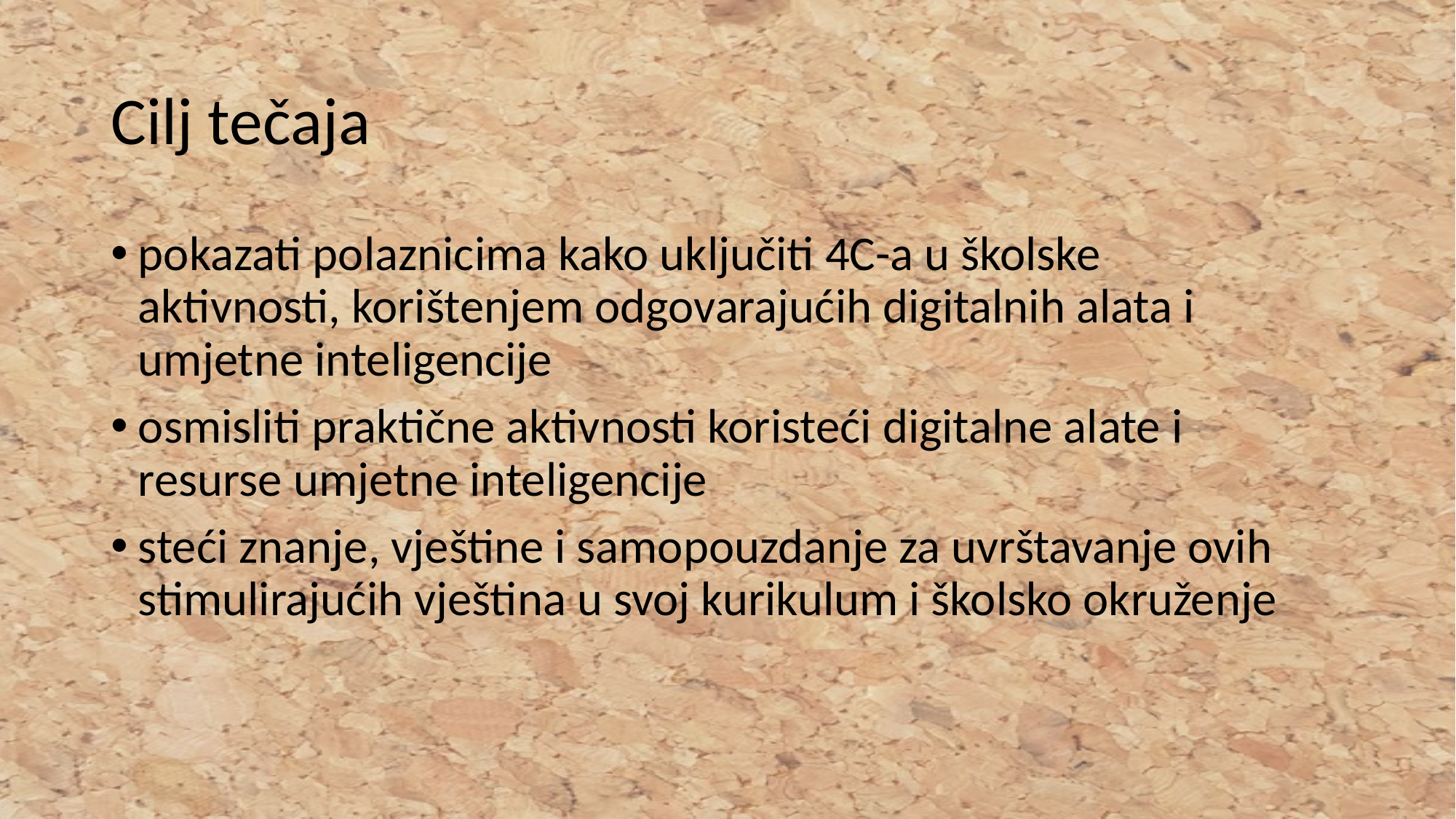

# Cilj tečaja
pokazati polaznicima kako uključiti 4C-a u školske aktivnosti, korištenjem odgovarajućih digitalnih alata i umjetne inteligencije
osmisliti praktične aktivnosti koristeći digitalne alate i resurse umjetne inteligencije
steći znanje, vještine i samopouzdanje za uvrštavanje ovih stimulirajućih vještina u svoj kurikulum i školsko okruženje